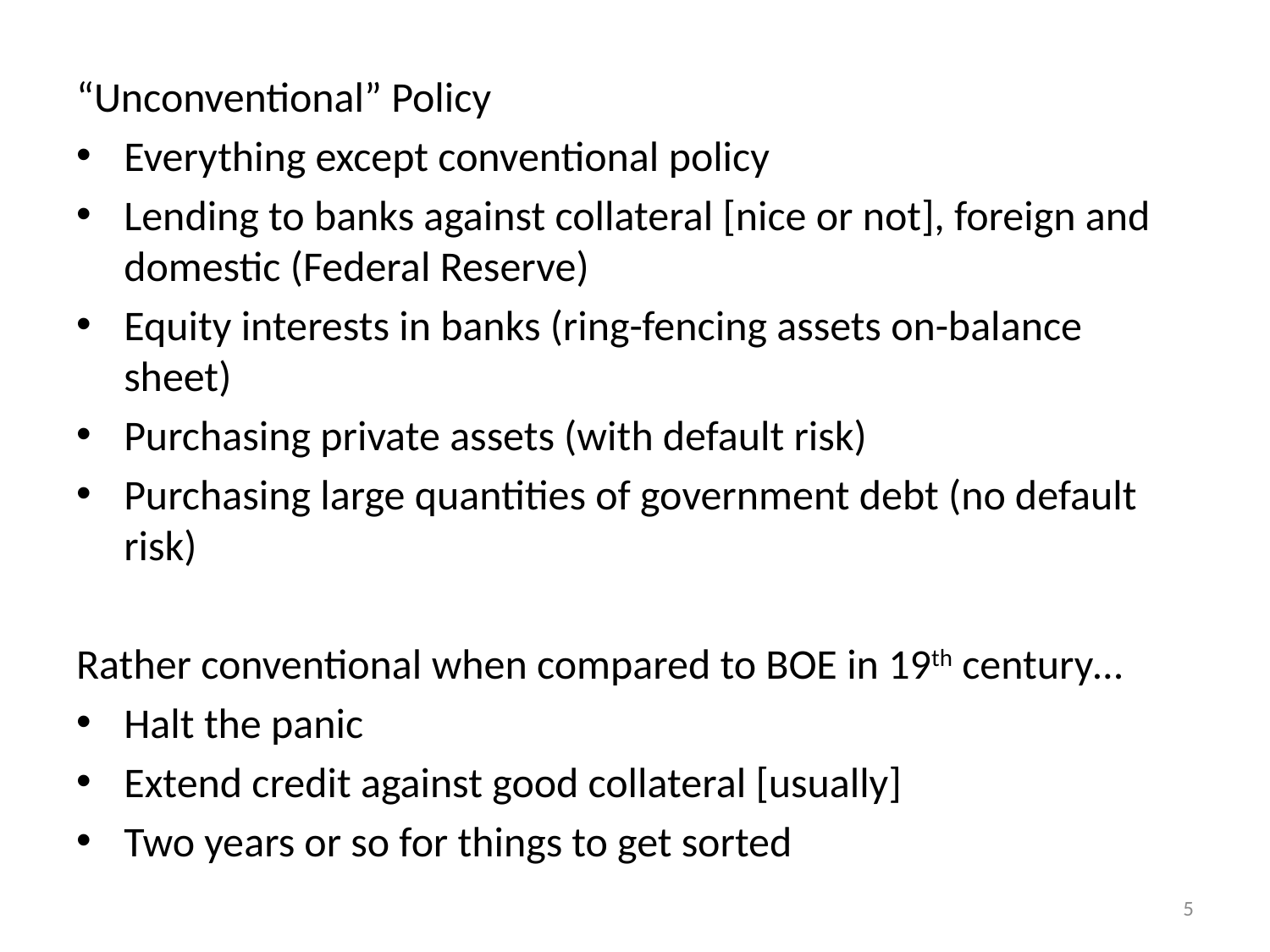

“Unconventional” Policy
Everything except conventional policy
Lending to banks against collateral [nice or not], foreign and domestic (Federal Reserve)
Equity interests in banks (ring-fencing assets on-balance sheet)
Purchasing private assets (with default risk)
Purchasing large quantities of government debt (no default risk)

Rather conventional when compared to BOE in 19th century…
Halt the panic
Extend credit against good collateral [usually]
Two years or so for things to get sorted

5